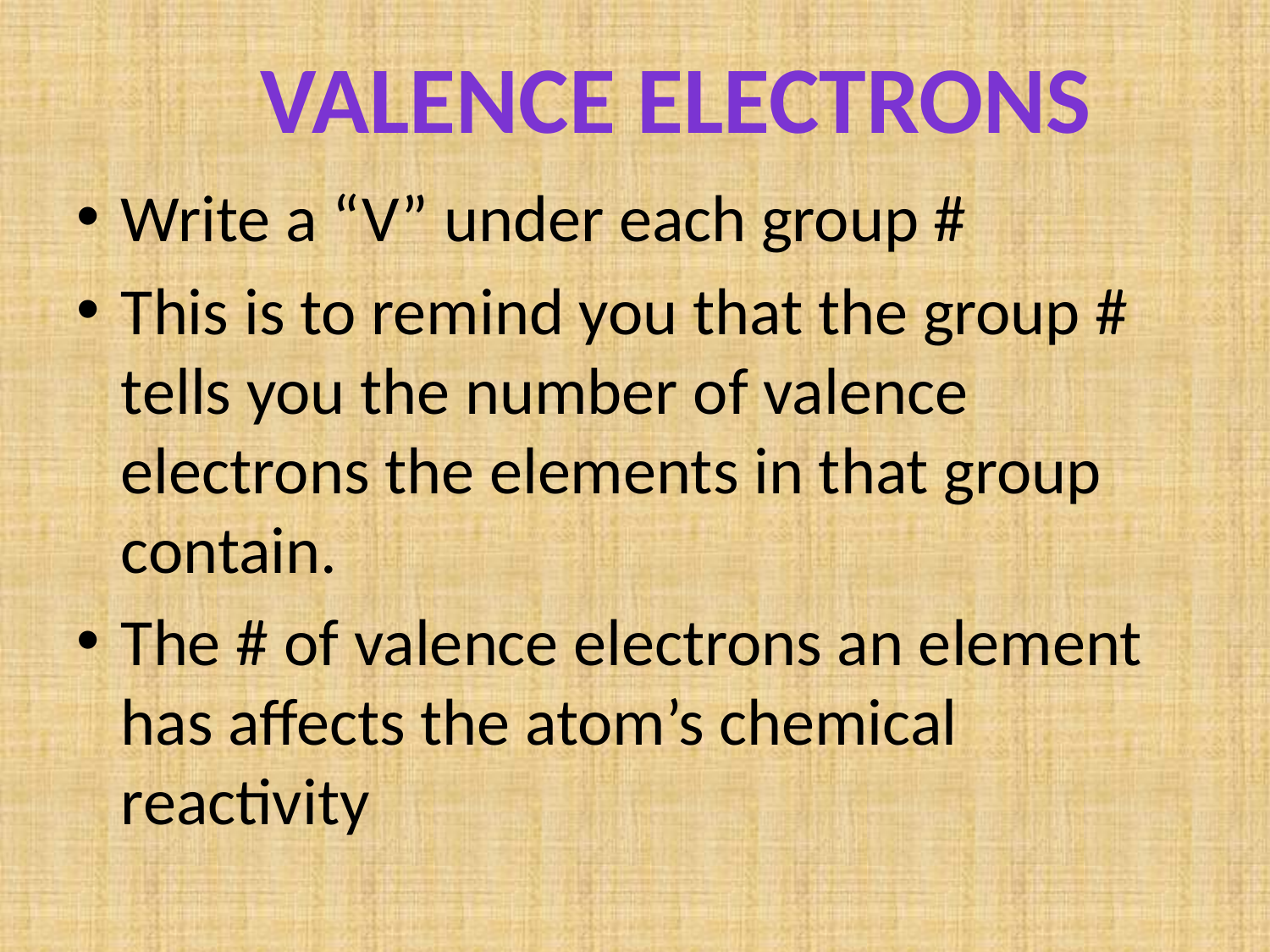

Valence Electrons
Write a “V” under each group #
This is to remind you that the group # tells you the number of valence electrons the elements in that group contain.
The # of valence electrons an element has affects the atom’s chemical reactivity